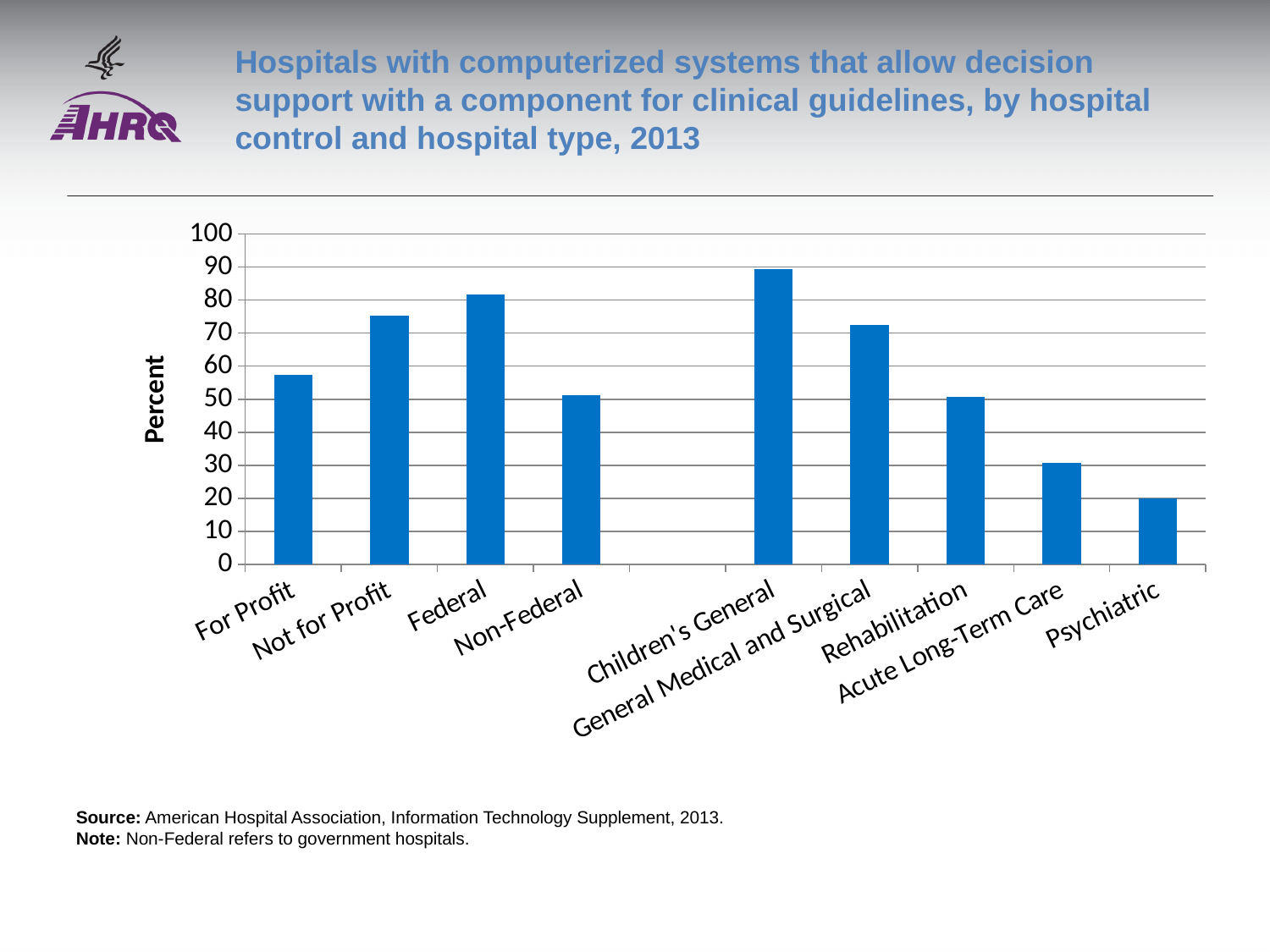

# Hospitals with computerized systems that allow decision support with a component for clinical guidelines, by hospital control and hospital type, 2013

### Chart

| Category | Series 1 |
|---|---|
| For Profit | 57.3 |
| Not for Profit | 75.4 |
| Federal | 81.8 |
| Non-Federal | 51.3 |
|  | None |
| Children's General | 89.4 |
| General Medical and Surgical | 72.4 |
| Rehabilitation | 50.6 |
| Acute Long-Term Care | 30.7 |
| Psychiatric | 19.9 |
Source: American Hospital Association, Information Technology Supplement, 2013.
Note: Non-Federal refers to government hospitals.